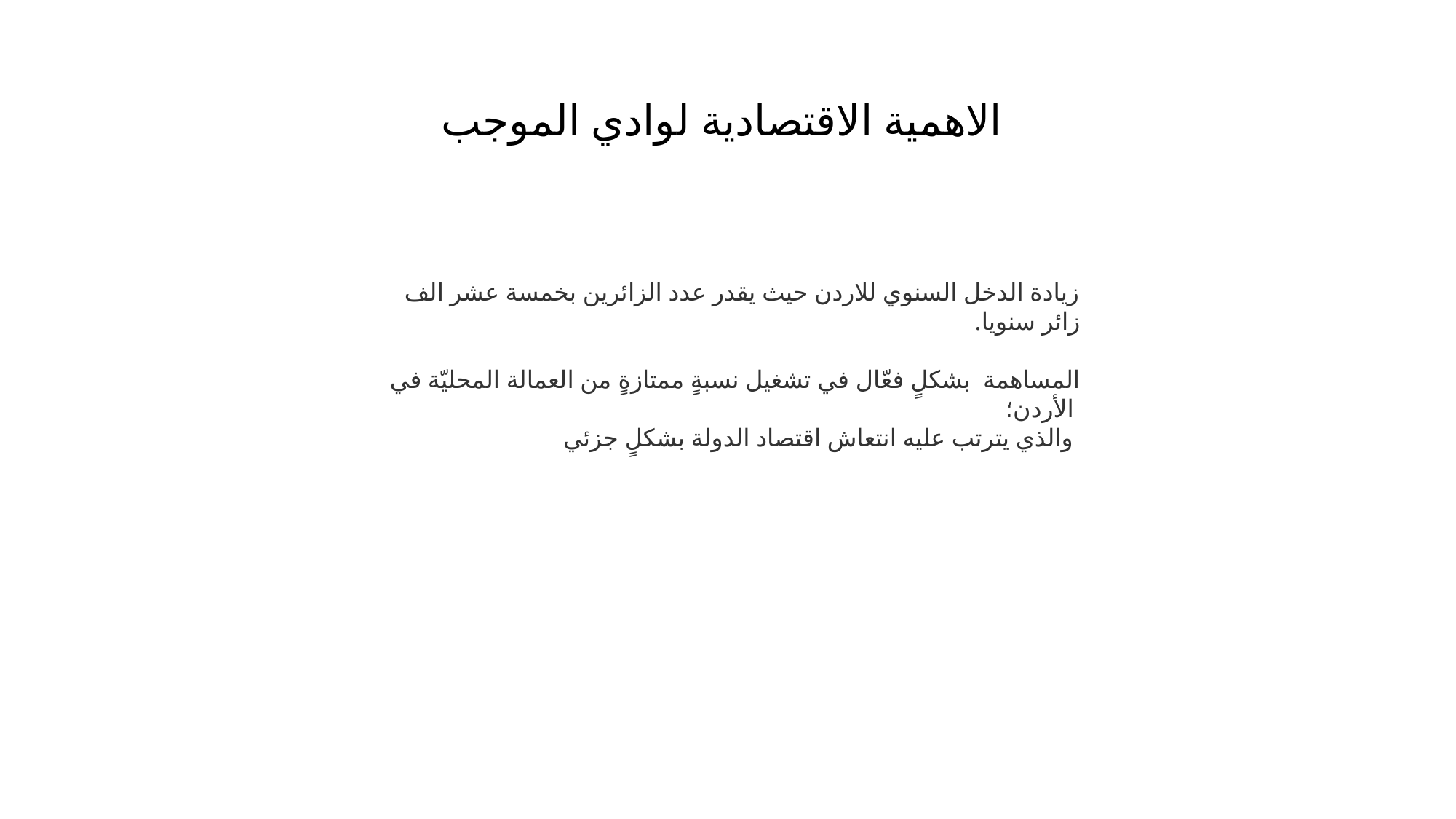

الاهمية الاقتصادية لوادي الموجب

زيادة الدخل السنوي للاردن حيث يقدر عدد الزائرين بخمسة عشر الف زائر سنويا.

المساهمة  بشكلٍ فعّال في تشغيل نسبةٍ ممتازةٍ من العمالة المحليّة في الأردن؛
والذي يترتب عليه انتعاش اقتصاد الدولة بشكلٍ جزئي